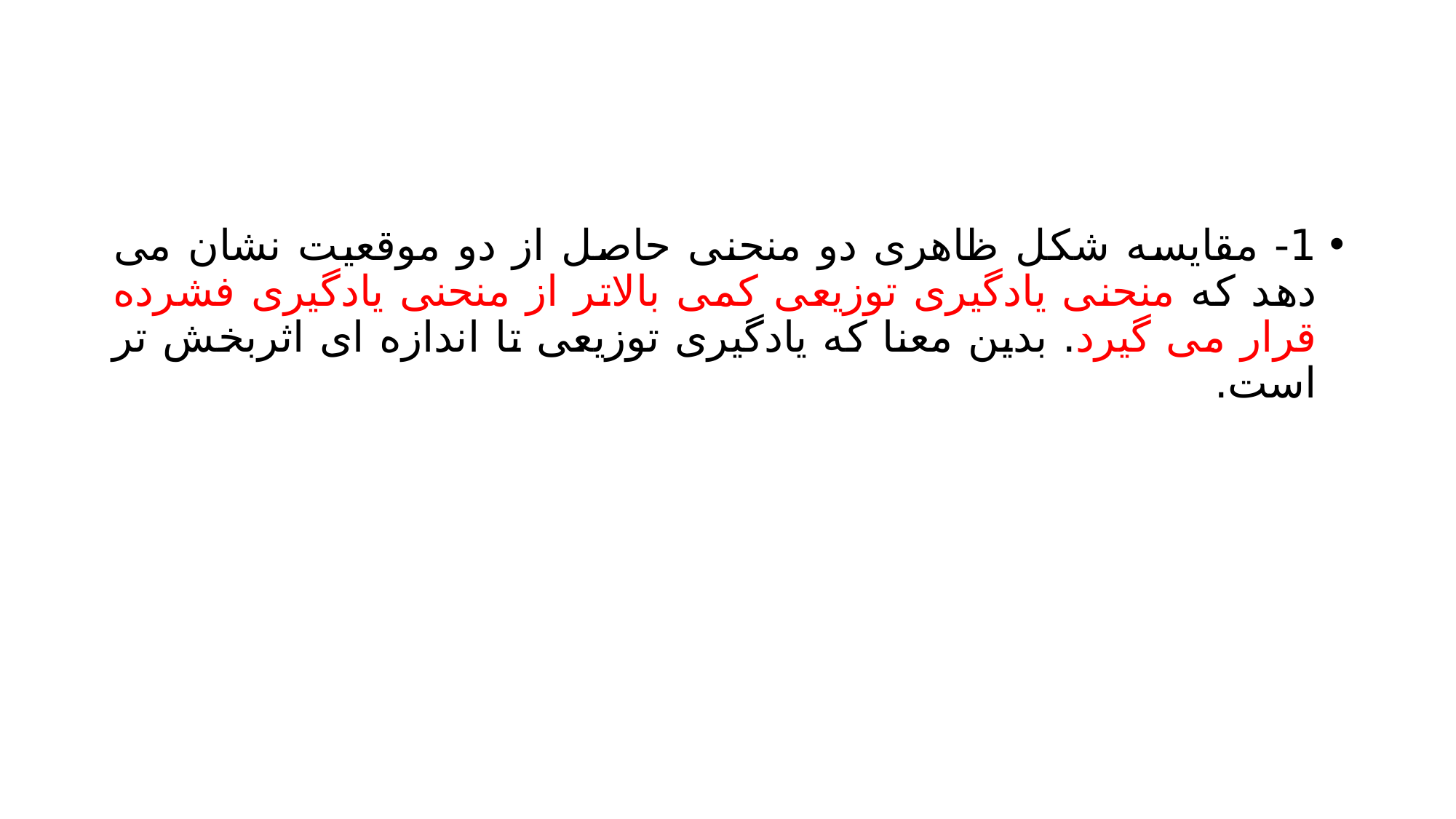

#
1- مقایسه شکل ظاهری دو منحنی حاصل از دو موقعیت نشان می دهد که منحنی یادگیری توزیعی کمی بالاتر از منحنی یادگیری فشرده قرار می گیرد. بدین معنا که یادگیری توزیعی تا اندازه ای اثربخش تر است.